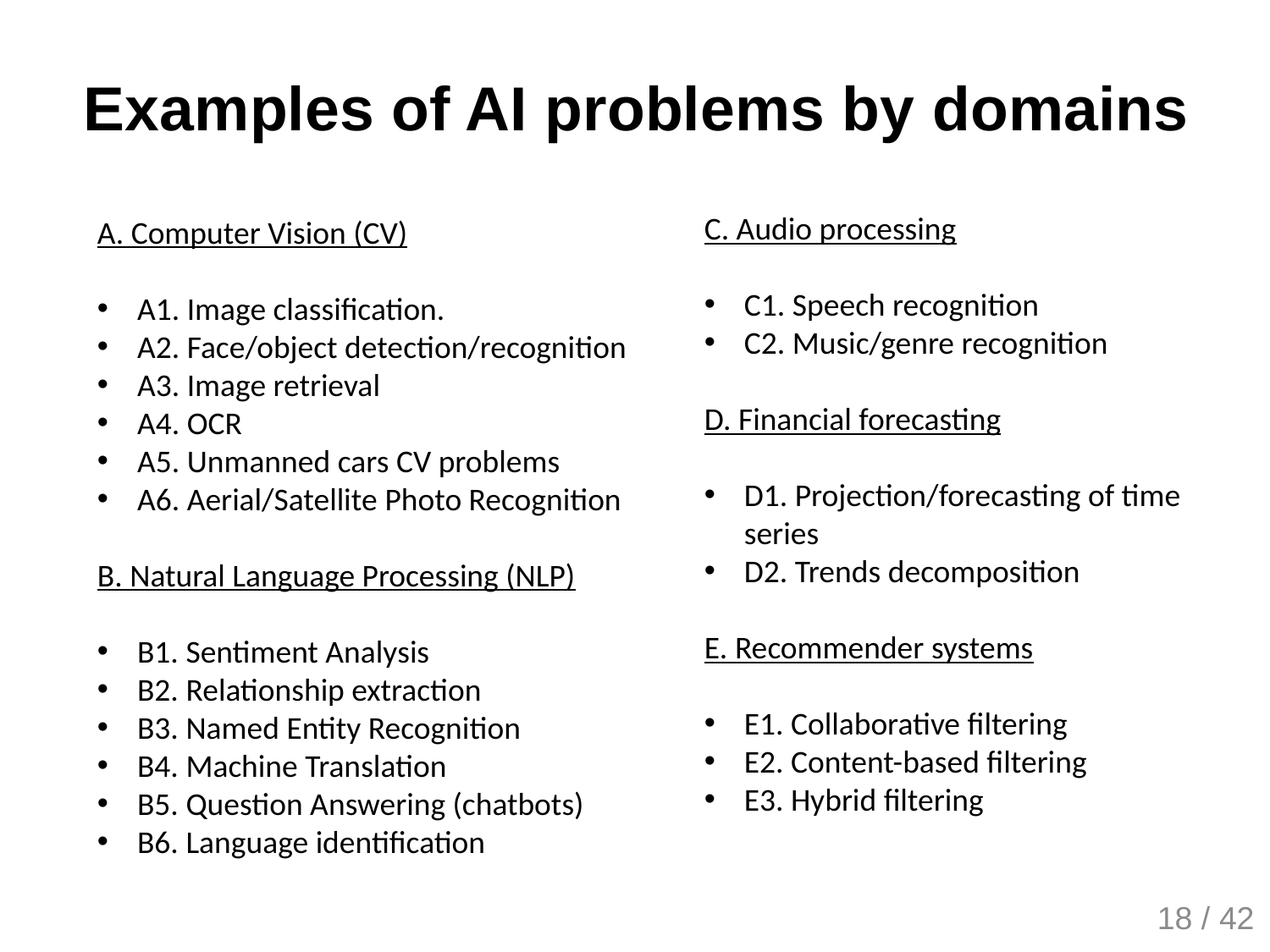

Examples of AI problems by domains
C. Audio processing

C1. Speech recognition
C2. Music/genre recognition

D. Financial forecasting

D1. Projection/forecasting of time series
D2. Trends decomposition

E. Recommender systems

E1. Collaborative filtering
E2. Content-based filtering
E3. Hybrid filtering
A. Computer Vision (CV)

A1. Image classification.
A2. Face/object detection/recognition
A3. Image retrieval
A4. OCR
A5. Unmanned cars CV problems
A6. Aerial/Satellite Photo Recognition

B. Natural Language Processing (NLP)

B1. Sentiment Analysis
B2. Relationship extraction
B3. Named Entity Recognition
B4. Machine Translation
B5. Question Answering (chatbots)
B6. Language identification
18 / 42